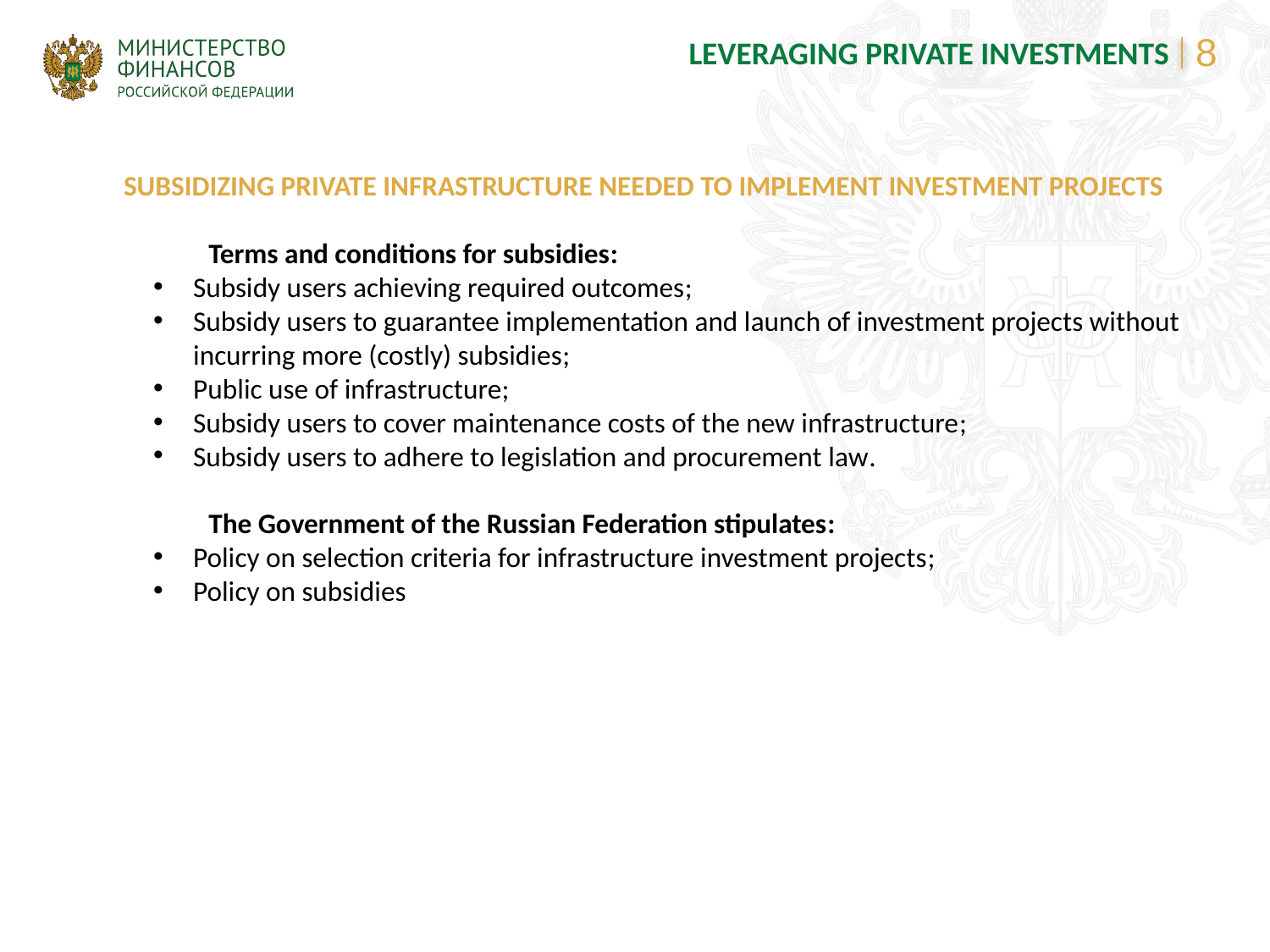

LEVERAGING PRIVATE INVESTMENTS
SUBSIDIZING PRIVATE INFRASTRUCTURE NEEDED TO IMPLEMENT INVESTMENT PROJECTS

	Terms and conditions for subsidies:
Subsidy users achieving required outcomes;
Subsidy users to guarantee implementation and launch of investment projects without incurring more (costly) subsidies;
Public use of infrastructure;
Subsidy users to cover maintenance costs of the new infrastructure;
Subsidy users to adhere to legislation and procurement law.

	The Government of the Russian Federation stipulates:
Policy on selection criteria for infrastructure investment projects;
Policy on subsidies